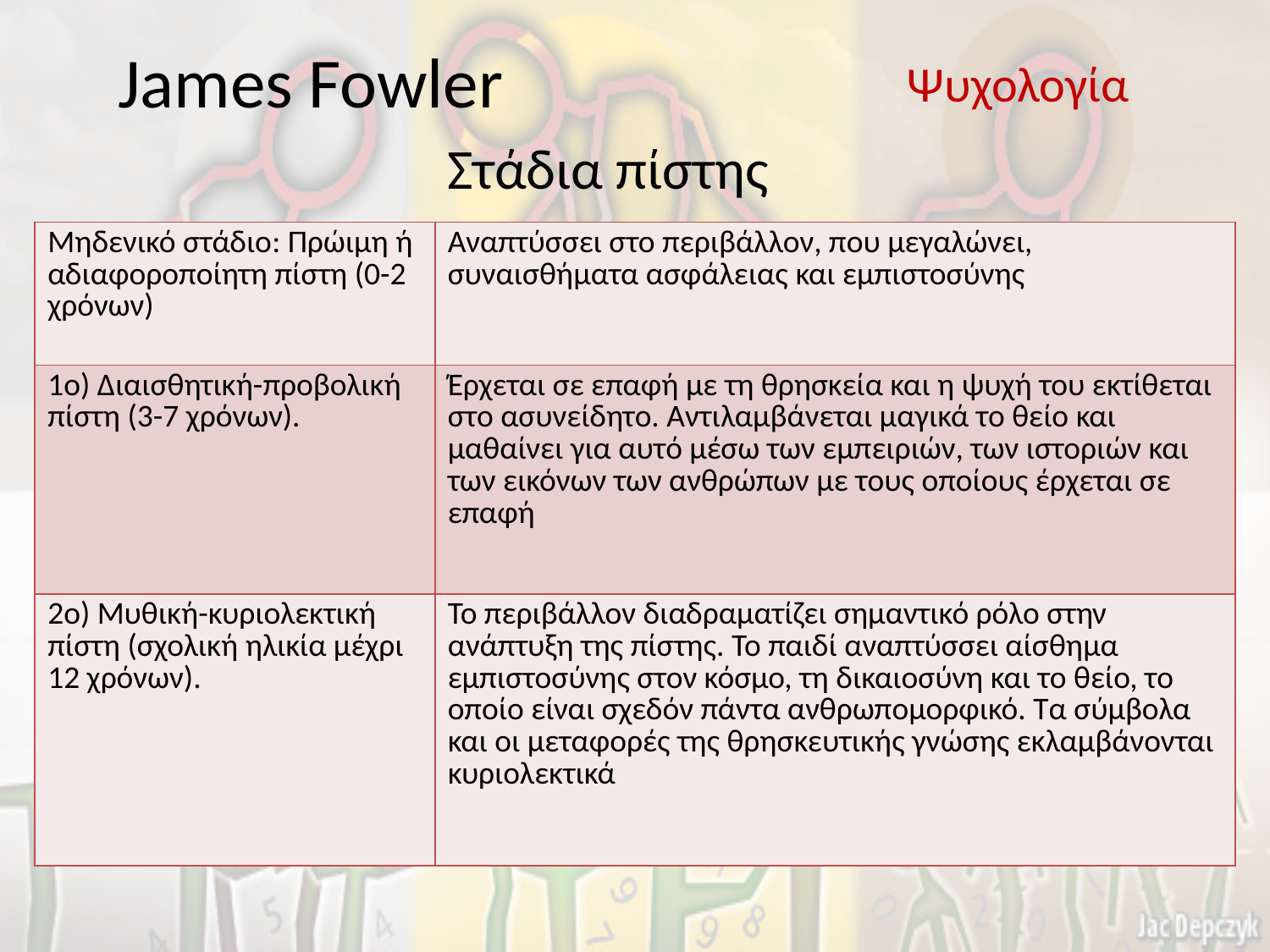

# James Fowler
Ψυχολογία
Στάδια πίστης
| Μηδενικό στάδιο: Πρώιμη ή αδιαφοροποίητη πίστη (0-2 χρόνων) | Αναπτύσσει στο περιβάλλον, που μεγαλώνει, συναισθήματα ασφάλειας και εμπιστοσύνης |
| --- | --- |
| 1ο) Διαισθητική-προβολική πίστη (3-7 χρόνων). | Έρχεται σε επαφή με τη θρησκεία και η ψυχή του εκτίθεται στο ασυνείδητο. Αντιλαμβάνεται μαγικά το θείο και μαθαίνει για αυτό μέσω των εμπειριών, των ιστοριών και των εικόνων των ανθρώπων με τους οποίους έρχεται σε επαφή |
| 2ο) Μυθική-κυριολεκτική πίστη (σχολική ηλικία μέχρι 12 χρόνων). | Το περιβάλλον διαδραματίζει σημαντικό ρόλο στην ανάπτυξη της πίστης. Το παιδί αναπτύσσει αίσθημα εμπιστοσύνης στον κόσμο, τη δικαιοσύνη και το θείο, το οποίο είναι σχεδόν πάντα ανθρωπομορφικό. Τα σύμβολα και οι μεταφορές της θρησκευτικής γνώσης εκλαμβάνονται κυριολεκτικά |